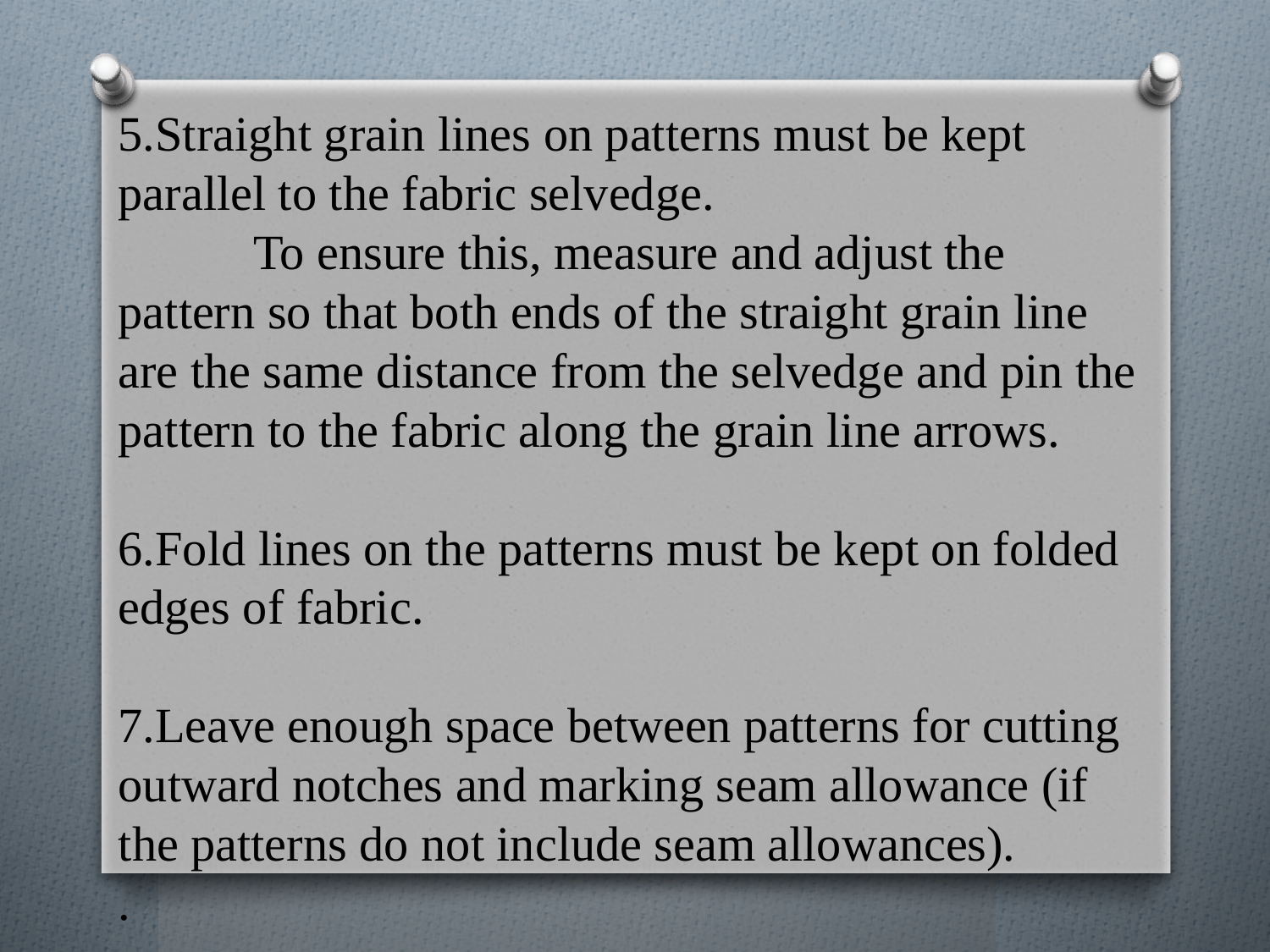

5.Straight grain lines on patterns must be kept parallel to the fabric selvedge.
           To ensure this, measure and adjust the pattern so that both ends of the straight grain line are the same distance from the selvedge and pin the pattern to the fabric along the grain line arrows.

6.Fold lines on the patterns must be kept on folded edges of fabric.

7.Leave enough space between patterns for cutting outward notches and marking seam allowance (if the patterns do not include seam allowances).
.